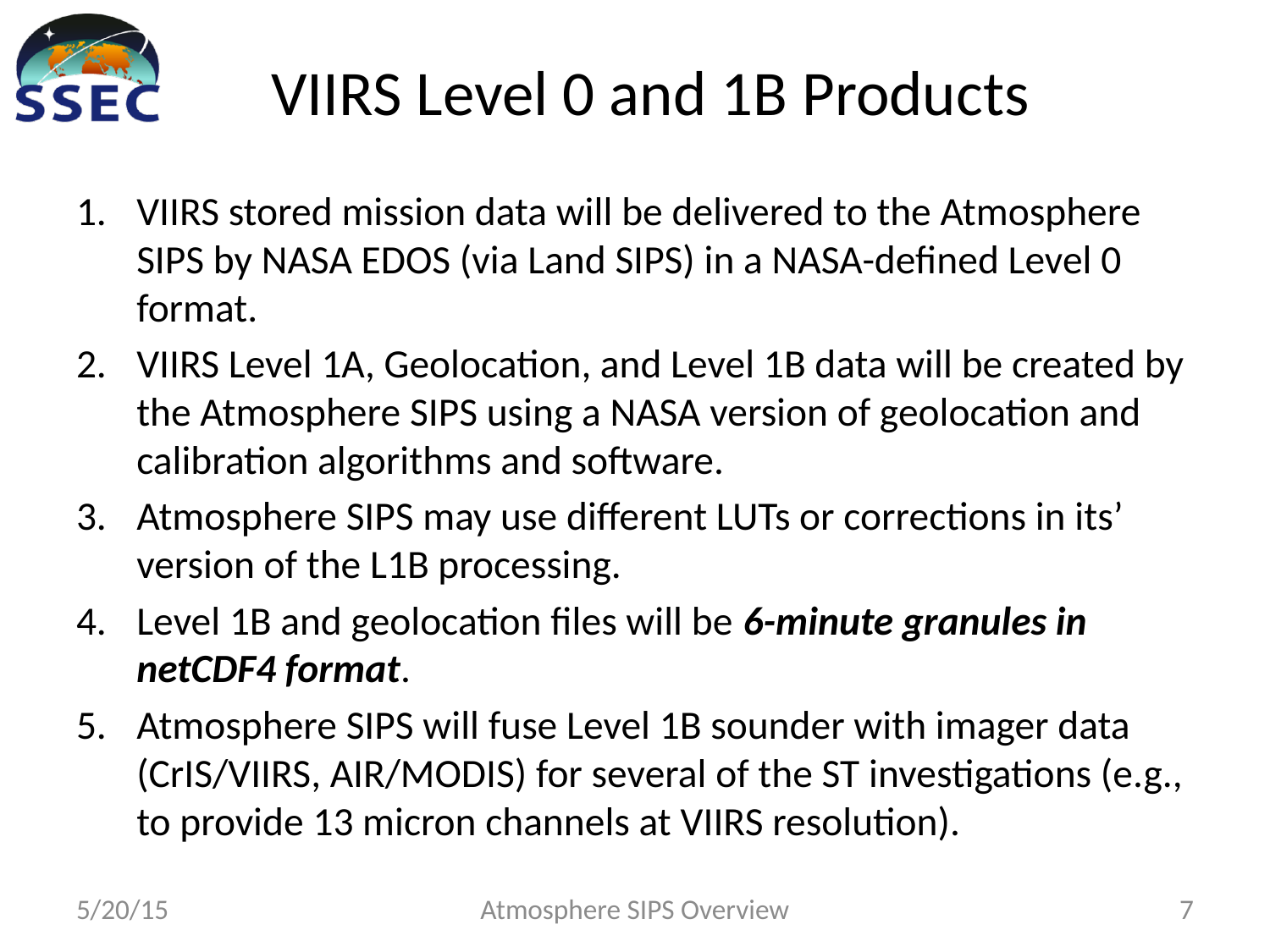

# VIIRS Level 0 and 1B Products
VIIRS stored mission data will be delivered to the Atmosphere SIPS by NASA EDOS (via Land SIPS) in a NASA-defined Level 0 format.
VIIRS Level 1A, Geolocation, and Level 1B data will be created by the Atmosphere SIPS using a NASA version of geolocation and calibration algorithms and software.
Atmosphere SIPS may use different LUTs or corrections in its’ version of the L1B processing.
Level 1B and geolocation files will be 6-minute granules in netCDF4 format.
Atmosphere SIPS will fuse Level 1B sounder with imager data (CrIS/VIIRS, AIR/MODIS) for several of the ST investigations (e.g., to provide 13 micron channels at VIIRS resolution).
5/20/15
Atmosphere SIPS Overview
7